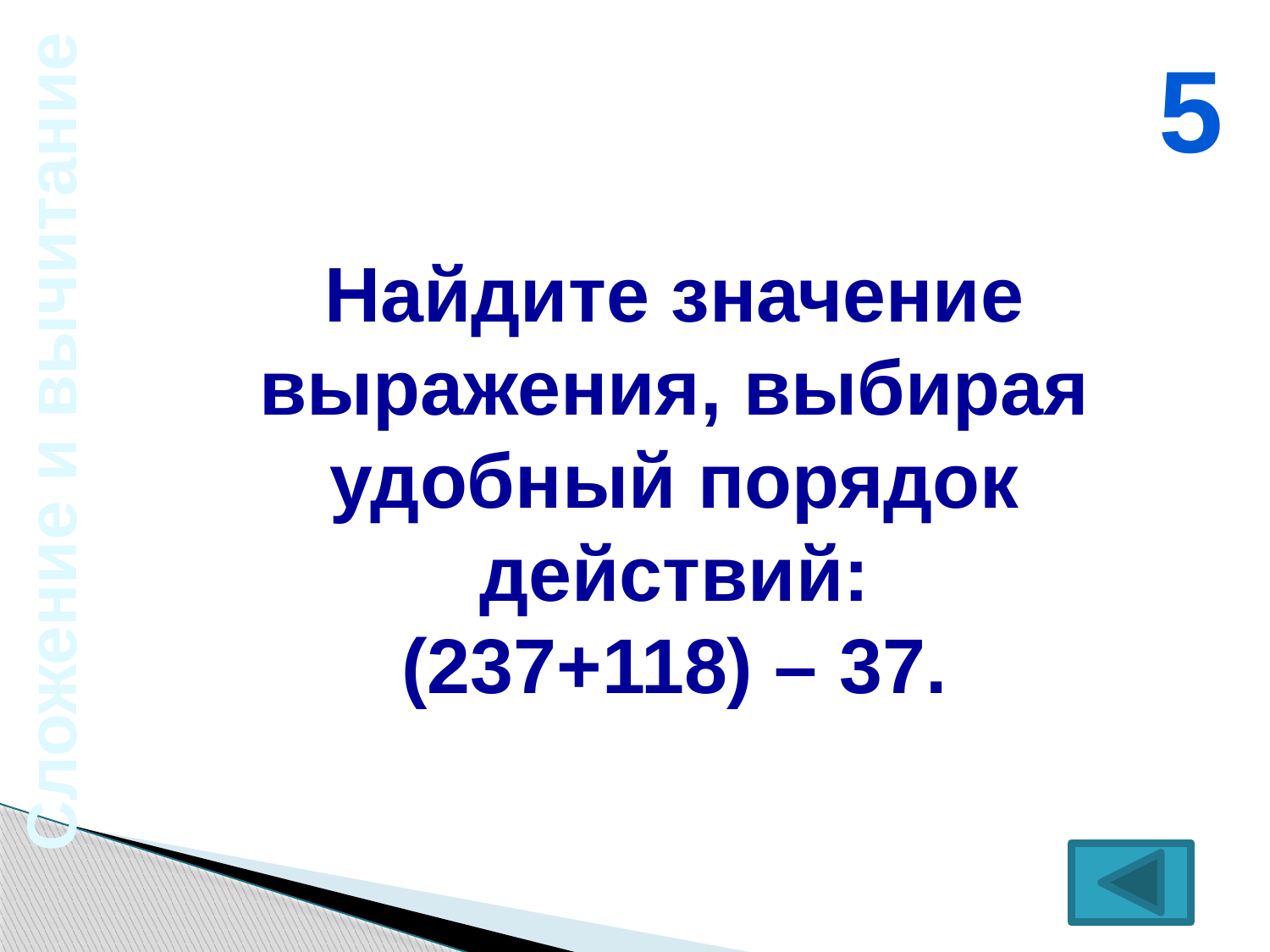

5
Найдите значение выражения, выбирая удобный порядок действий:
(237+118) – 37.
Сложение и вычитание